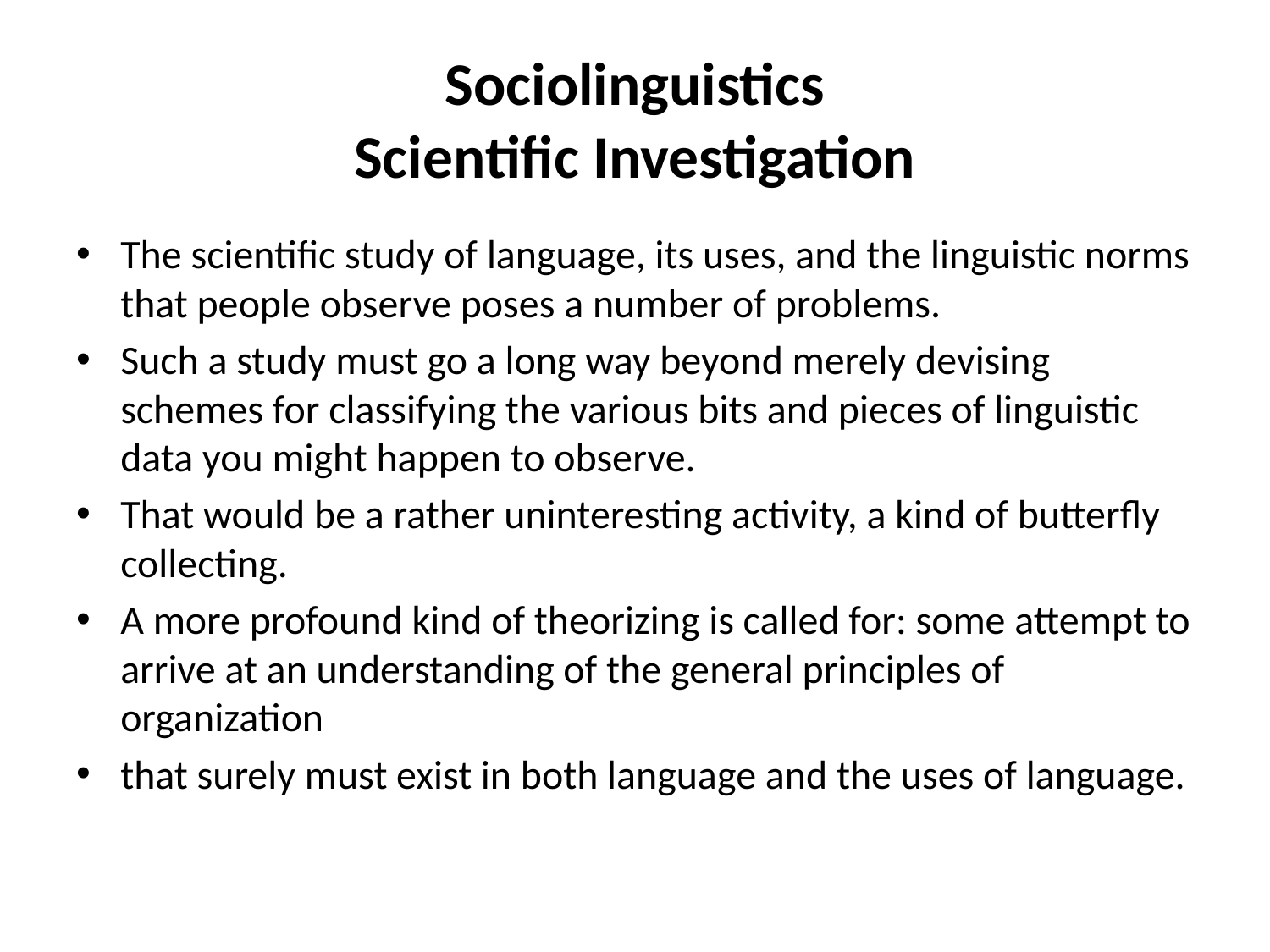

# Sociolinguistics Scientific Investigation
The scientific study of language, its uses, and the linguistic norms that people observe poses a number of problems.
Such a study must go a long way beyond merely devising schemes for classifying the various bits and pieces of linguistic data you might happen to observe.
That would be a rather uninteresting activity, a kind of butterfly collecting.
A more profound kind of theorizing is called for: some attempt to arrive at an understanding of the general principles of organization
that surely must exist in both language and the uses of language.